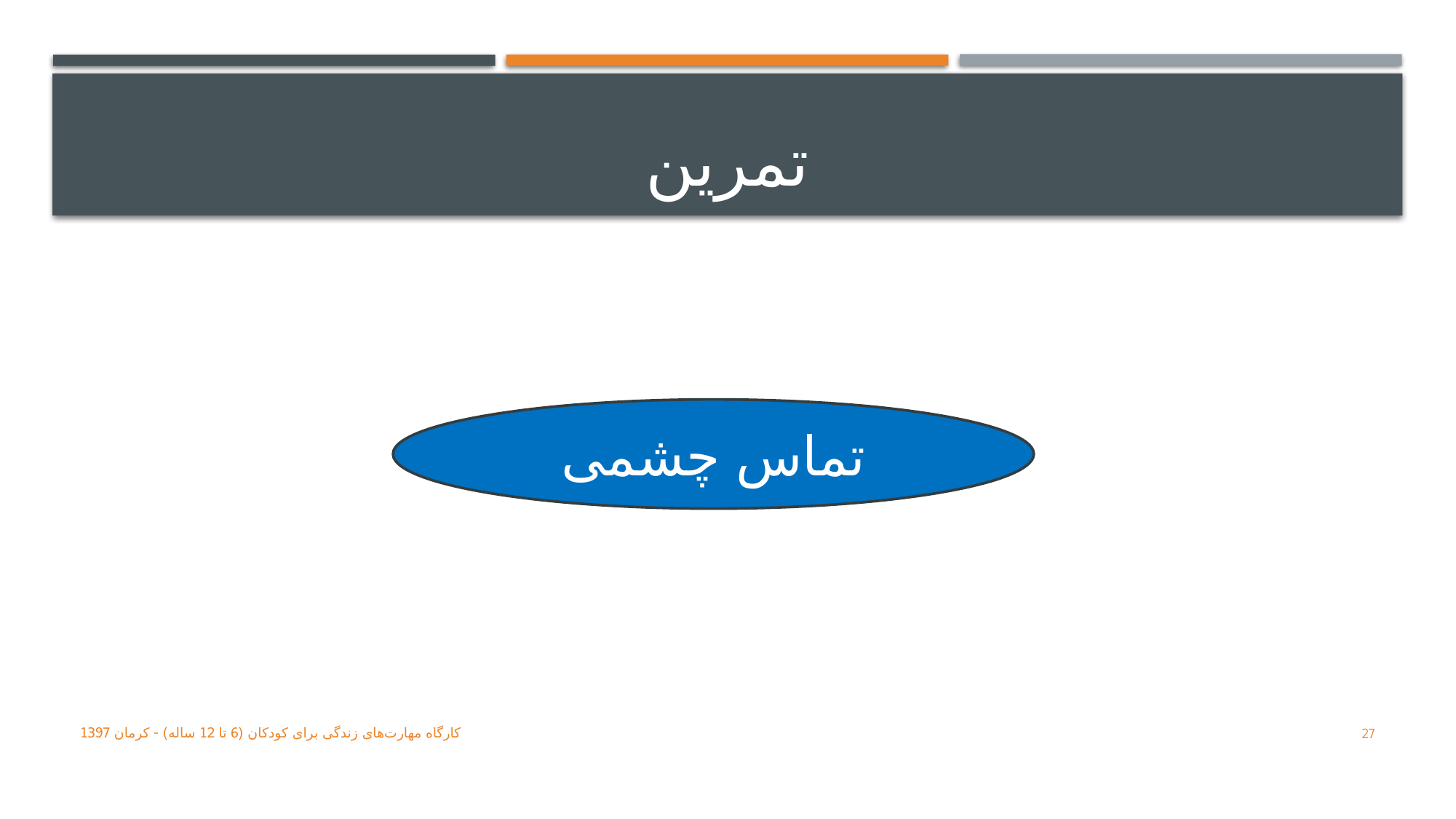

# تمرین

تماس چشمی
کارگاه ﻣﻬﺎﺭﺕﻫﺎی ﺯﻧﺪﮔﯽ ﺑﺮﺍی ﮐﻮﺩﮐﺎﻥ (6 تا 12 ساله) - کرمان 1397
27